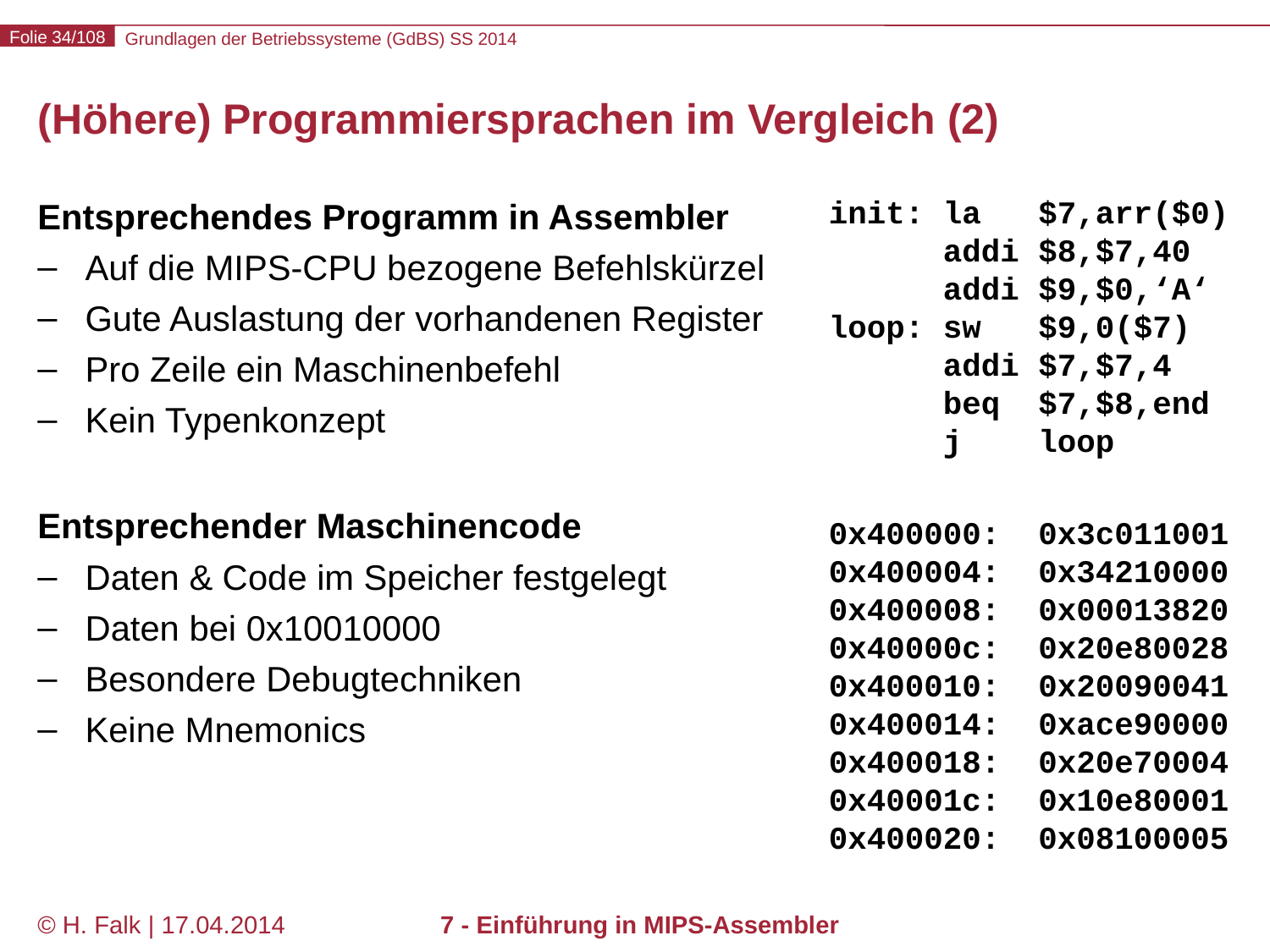

# (Höhere) Programmiersprachen im Vergleich (2)
init: la   $7,arr($0)
      addi $8,$7,40
      addi $9,$0,‘A‘
loop: sw   $9,0($7)
      addi $7,$7,4
      beq  $7,$8,end
      j    loop
Entsprechendes Programm in Assembler
Auf die MIPS-CPU bezogene Befehlskürzel
Gute Auslastung der vorhandenen Register
Pro Zeile ein Maschinenbefehl
Kein Typenkonzept

Entsprechender Maschinencode
Daten & Code im Speicher festgelegt
Daten bei 0x10010000
Besondere Debugtechniken
Keine Mnemonics
0x400000:  0x3c011001
0x400004:  0x34210000
0x400008:  0x00013820
0x40000c:  0x20e80028
0x400010:  0x20090041
0x400014:  0xace90000
0x400018:  0x20e70004
0x40001c:  0x10e80001
0x400020:  0x08100005
© H. Falk | 17.04.2014
7 - Einführung in MIPS-Assembler